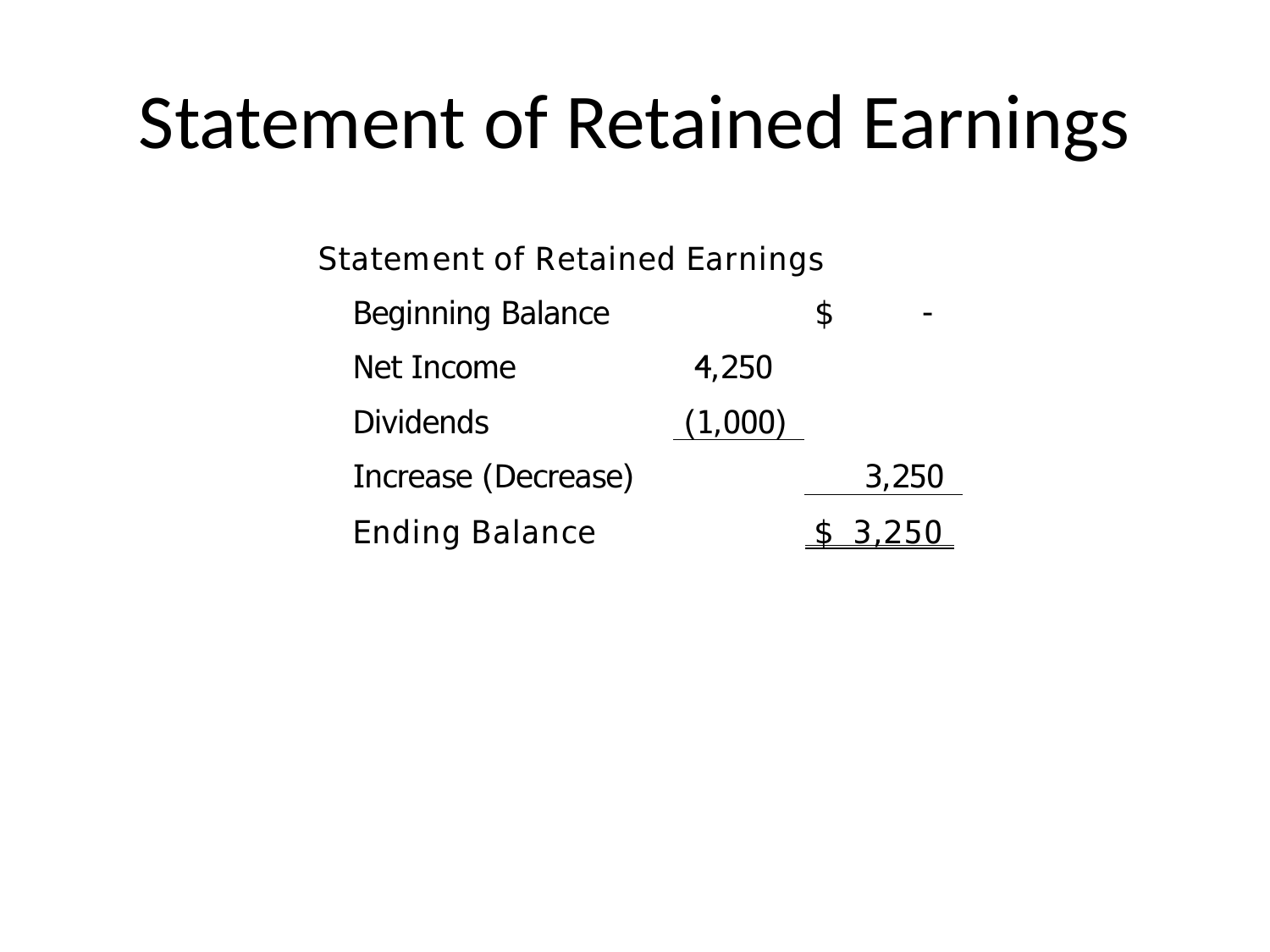

# Statement of Retained Earnings
| Statement of Retained Earnings |  |  |  |
| --- | --- | --- | --- |
|  | Beginning Balance |  | $ - |
|  | Net Income | 4,250 |  |
|  | Dividends | (1,000) |  |
|  | Increase (Decrease) |  | 3,250 |
|  | Ending Balance |  | $ 3,250 |